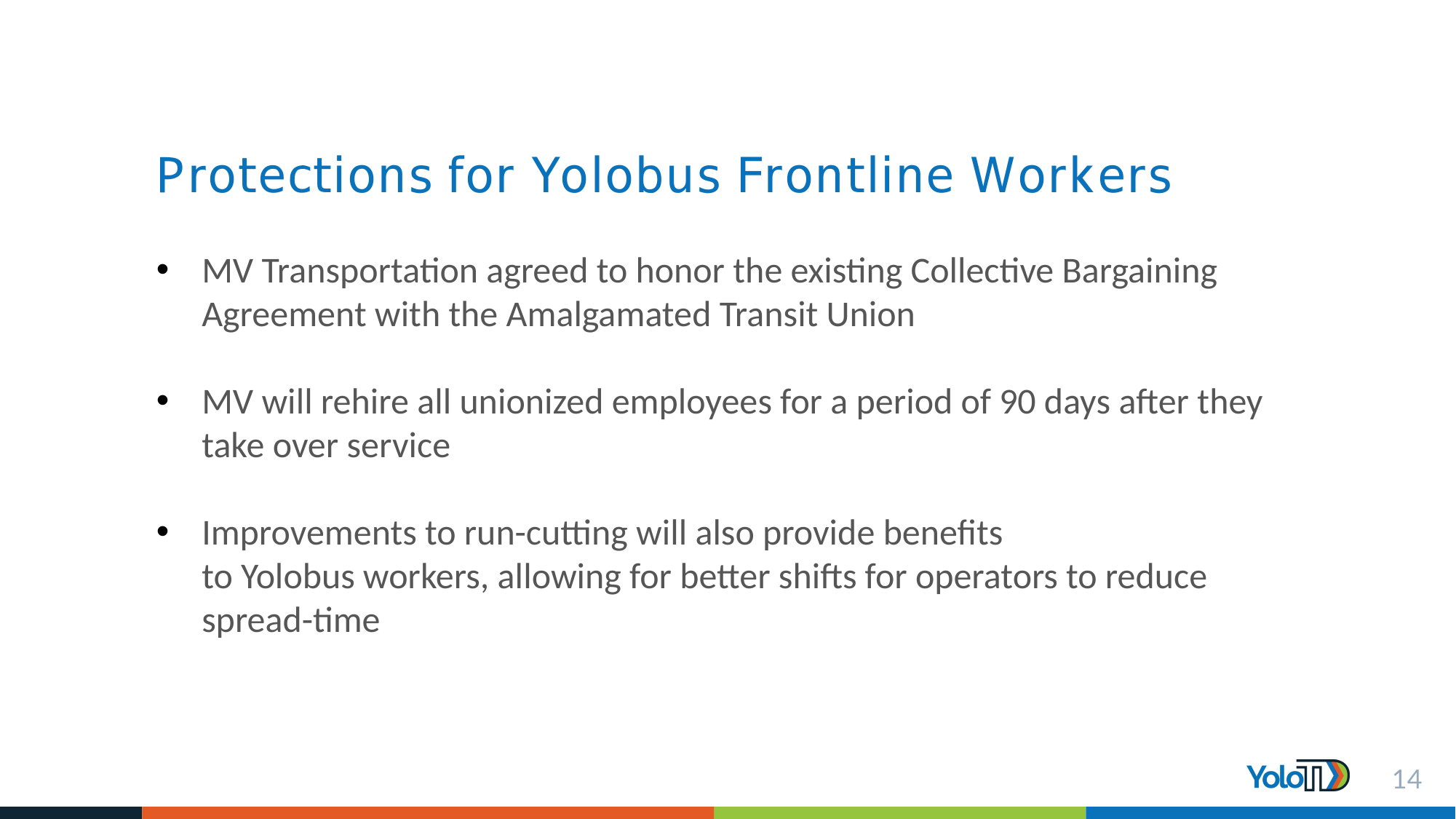

# Protections for Yolobus Frontline Workers
MV Transportation agreed to honor the existing Collective Bargaining Agreement with the Amalgamated Transit Union

MV will rehire all unionized employees for a period of 90 days after they take over service

Improvements to run-cutting will also provide benefits to Yolobus workers, allowing for better shifts for operators to reduce spread-time

14